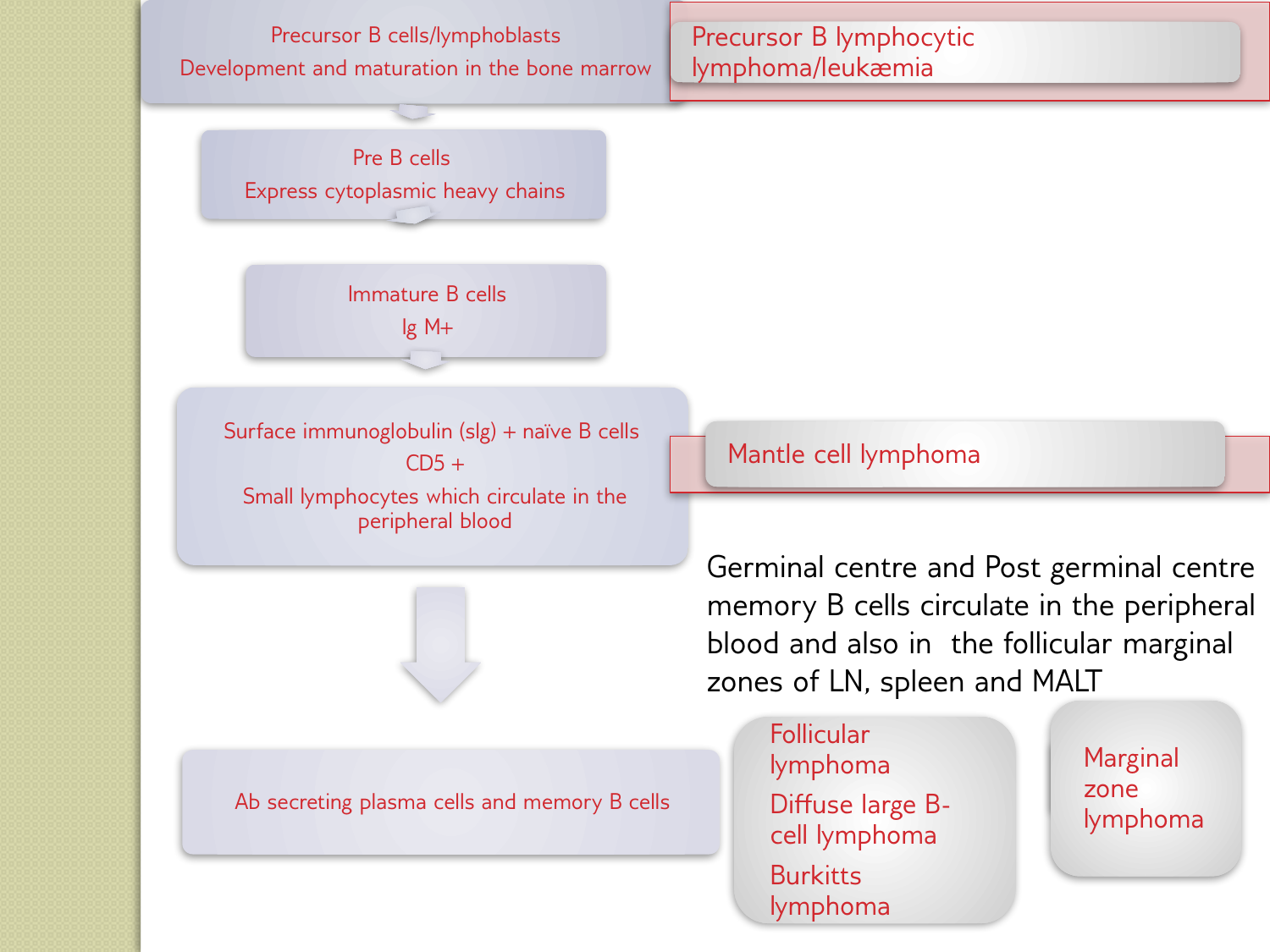

Precursor B cells/lymphoblasts
Development and maturation in the bone marrow

Pre B cells
Express cytoplasmic heavy chains

Immature B cells
Ig M+

Surface immunoglobulin (sIg) + naïve B cells
CD5 +
Small lymphocytes which circulate in the peripheral blood

Ab secreting plasma cells and memory B cells
Precursor B lymphocytic lymphoma/leukaemia
Mantle cell lymphoma
Follicular lymphoma
Diffuse large B-cell lymphoma
Burkitts lymphoma
Marginal zone lymphoma
Germinal centre and Post germinal centre memory B cells circulate in the peripheral blood and also in  the follicular marginal zones of LN, spleen and MALT